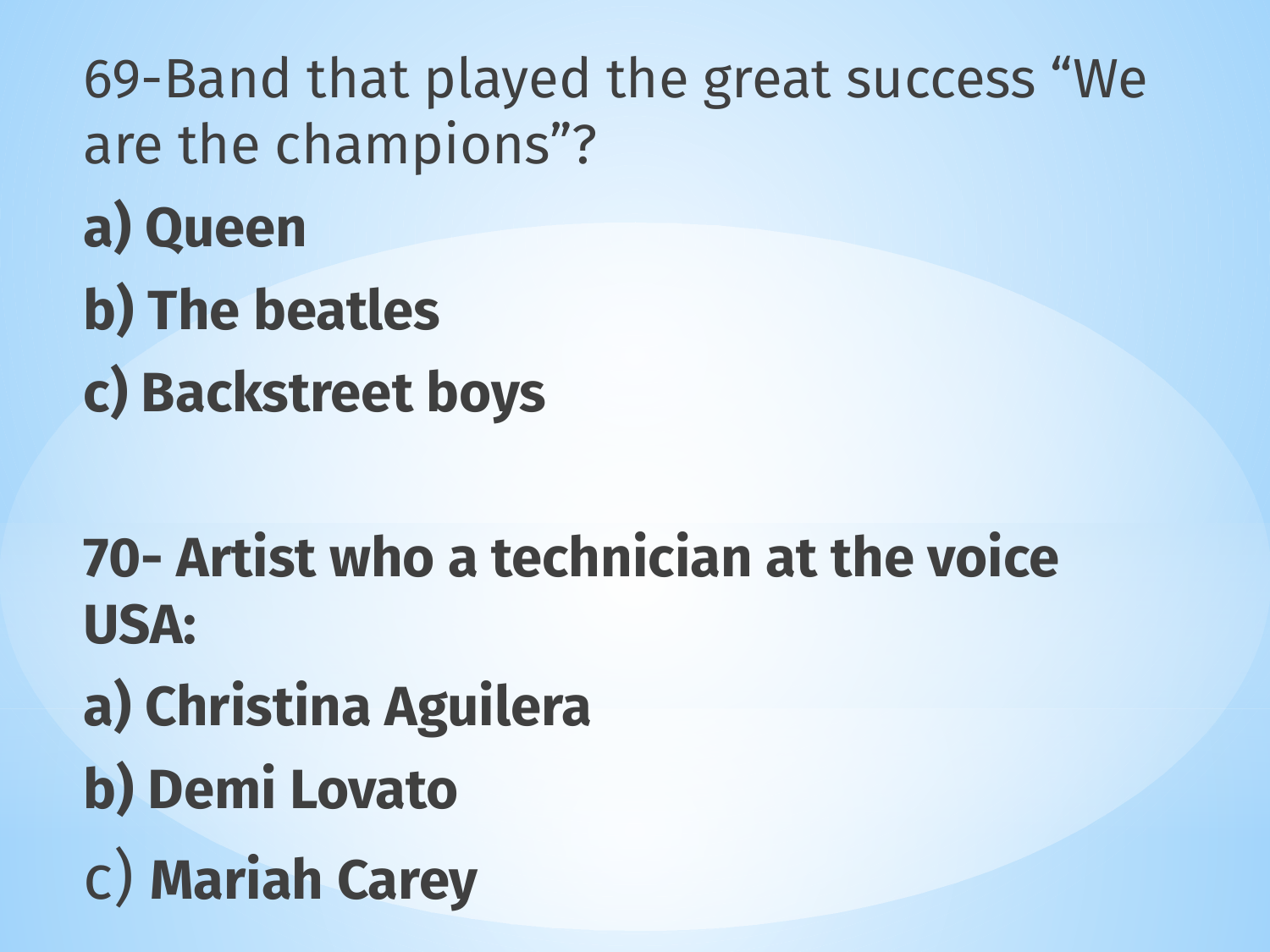

69-Band that played the great success “We are the champions”?
a) Queen
b) The beatles
c) Backstreet boys

70- Artist who a technician at the voice USA:
a) Christina Aguilera
b) Demi Lovato
c) Mariah Carey